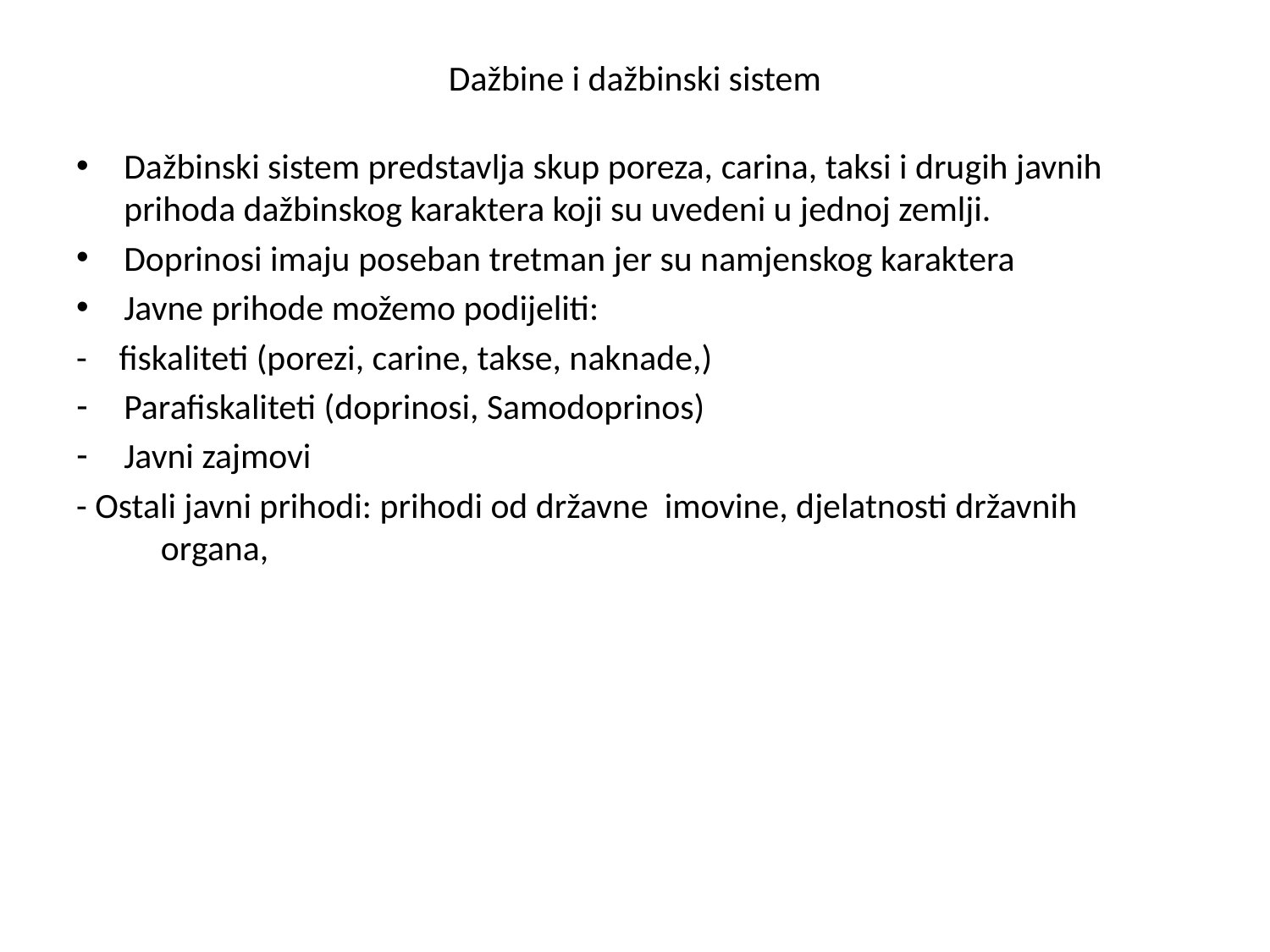

# Dažbine i dažbinski sistem
Dažbinski sistem predstavlja skup poreza, carina, taksi i drugih javnih prihoda dažbinskog karaktera koji su uvedeni u jednoj zemlji.
Doprinosi imaju poseban tretman jer su namjenskog karaktera
Javne prihode možemo podijeliti:
-    fiskaliteti (porezi, carine, takse, naknade,)
Parafiskaliteti (doprinosi, Samodoprinos)
Javni zajmovi
- Ostali javni prihodi: prihodi od državne  imovine, djelatnosti državnih organa,